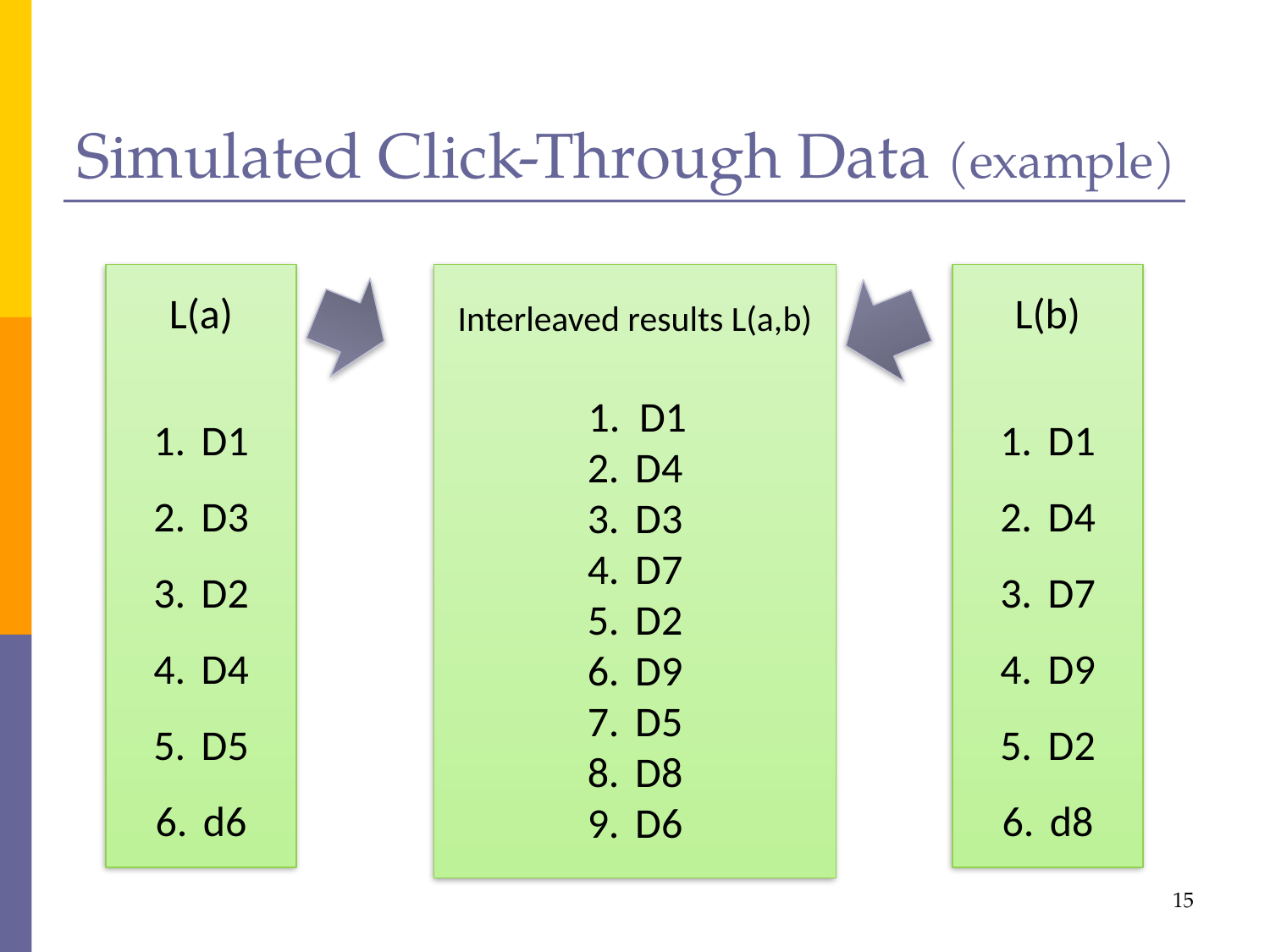

# Simulated Click-Through Data (example)
L(a)

D1
D3
D2
D4
D5
d6
Interleaved results L(a,b)

  D1
D4
D3
D7
D2
D9
D5
D8
D6
L(b)

D1
D4
D7
D9
D2
d8

15